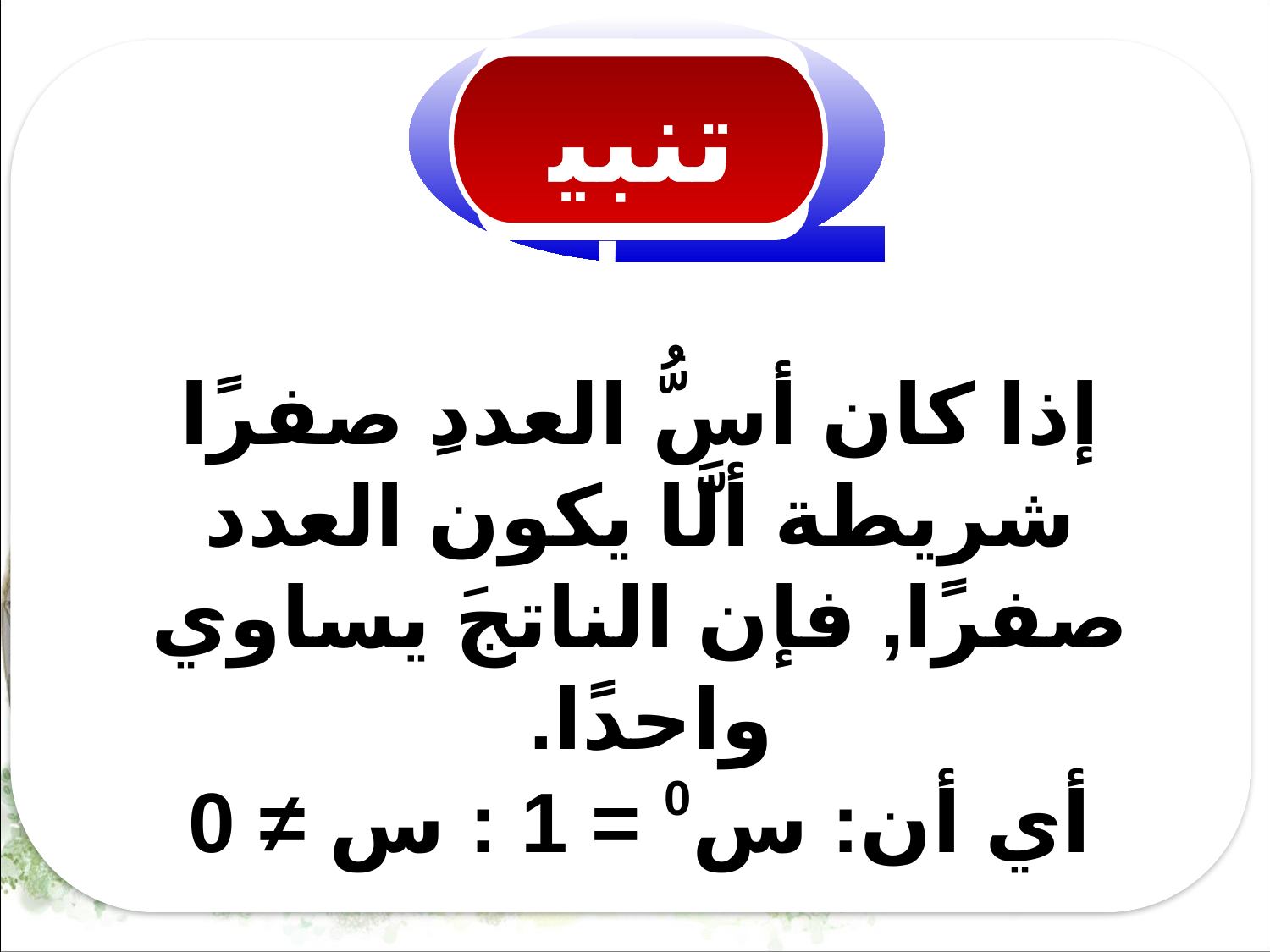

تنبيه!

إذا كان أسُّ العددِ صفرًا شريطة ألَّا يكون العدد صفرًا, فإن الناتجَ يساوي واحدًا.
أي أن: س0 = 1 : س ≠ 0